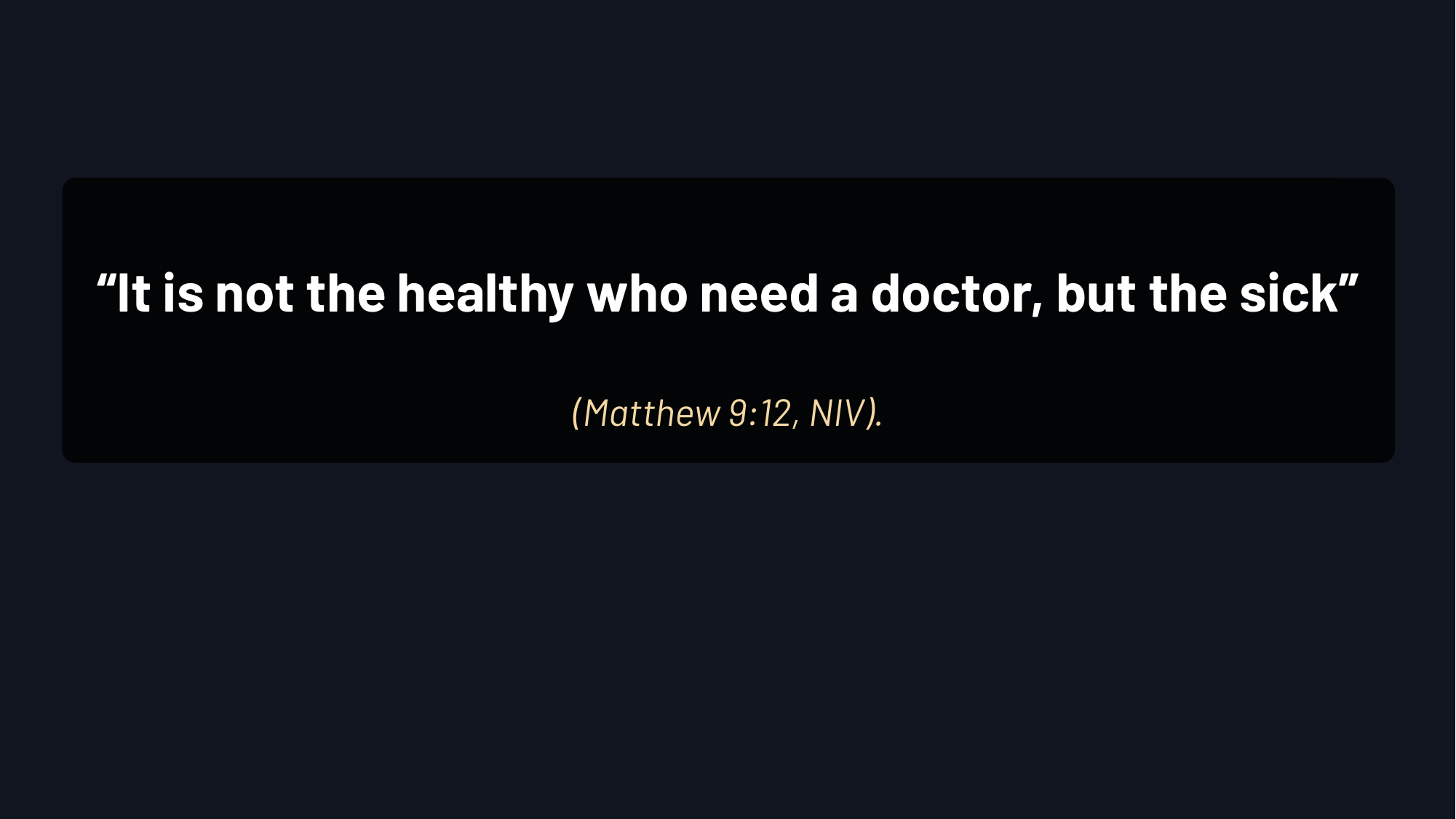

“It is not the healthy who need a doctor, but the sick”
(Matthew 9:12, NIV).